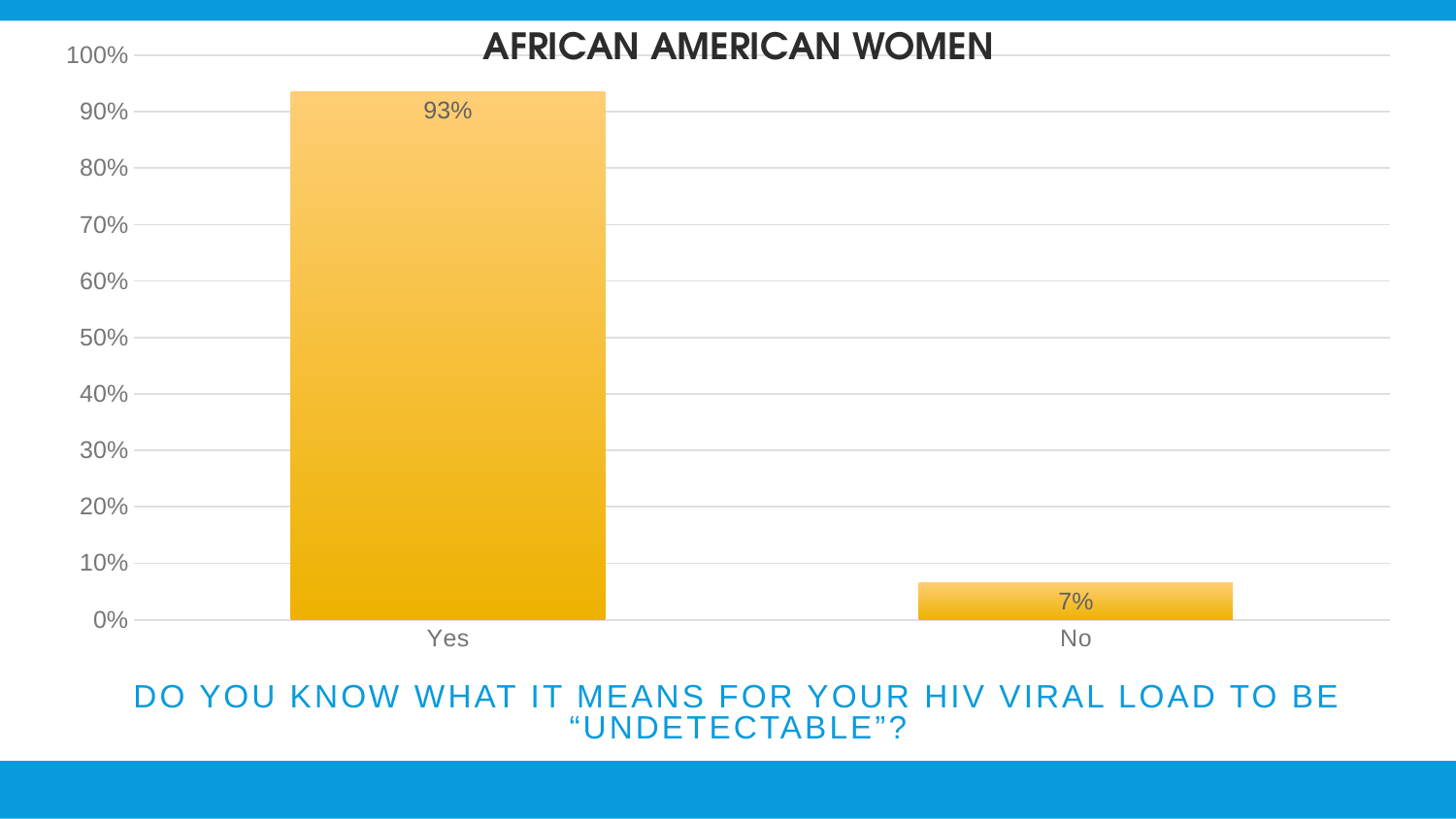

AFRICAN AMERICAN WOMEN

### Chart

| Category | Responses |
|---|---|
| Yes | 0.9348000000000001 |
| No | 0.0652 |
# Do you know what it means for your HIV Viral Load to be “undetectable”?